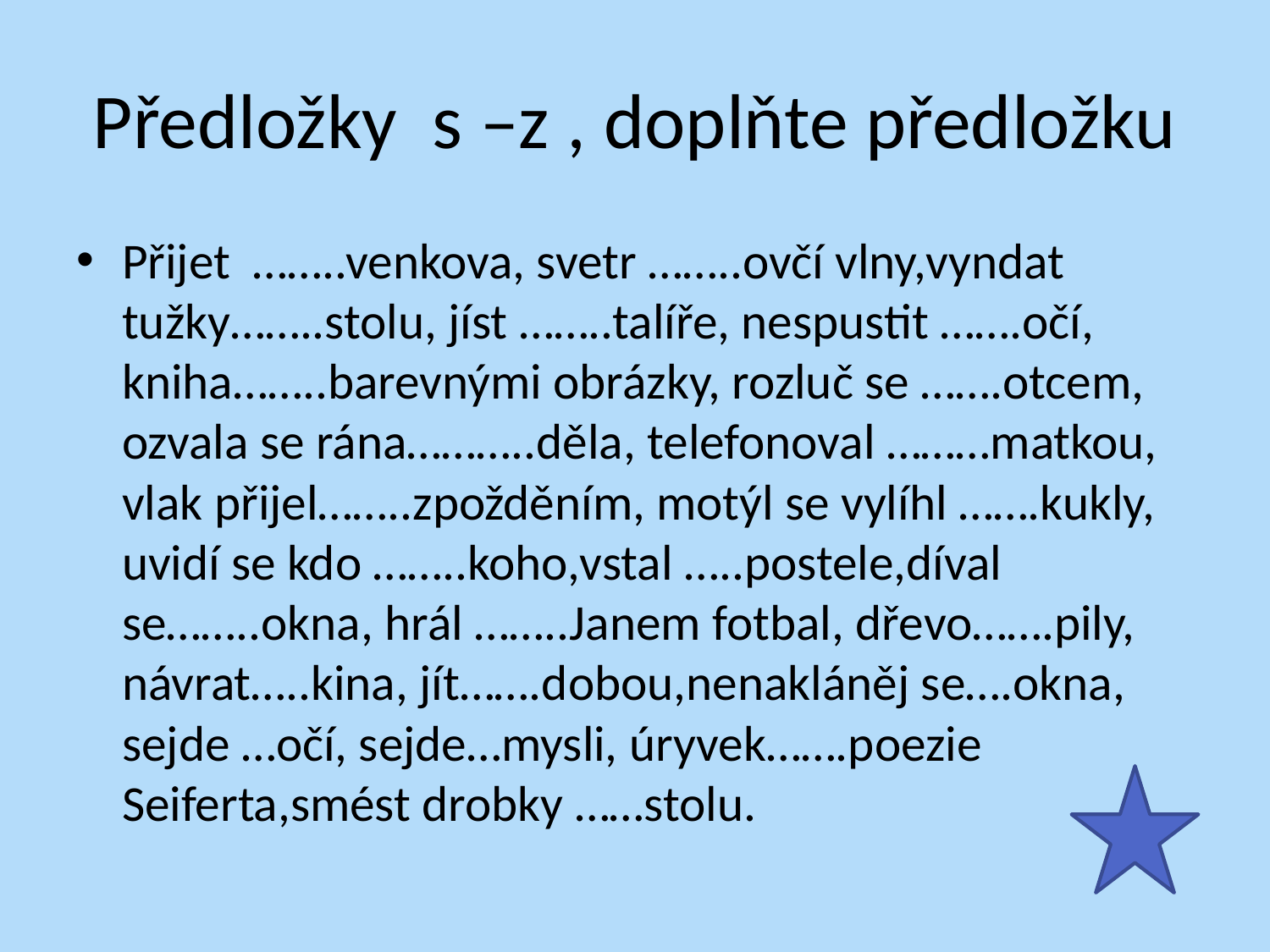

# Předložky  s –z , doplňte předložku
Přijet  ……..venkova, svetr ……..ovčí vlny,vyndat tužky……..stolu, jíst ……..talíře, nespustit …….očí, kniha……..barevnými obrázky, rozluč se …….otcem, ozvala se rána………..děla, telefonoval ………matkou, vlak přijel……..zpožděním, motýl se vylíhl …….kukly, uvidí se kdo ……..koho,vstal …..postele,díval se……..okna, hrál ……..Janem fotbal, dřevo…….pily, návrat…..kina, jít…….dobou,nenakláněj se….okna, sejde …očí, sejde…mysli, úryvek…….poezie Seiferta,smést drobky ……stolu.